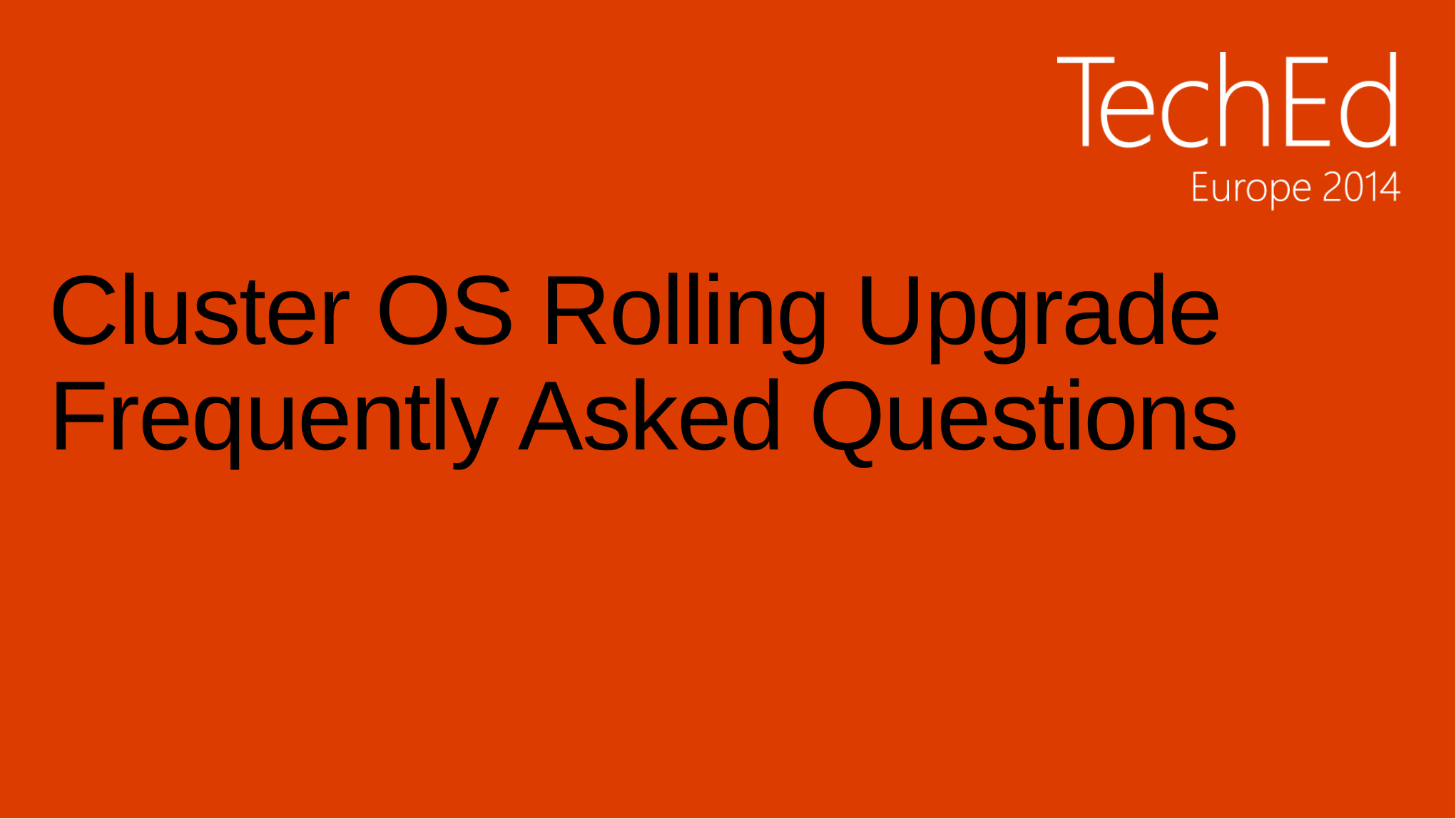

# Cluster OS Rolling Upgrade Frequently Asked Questions